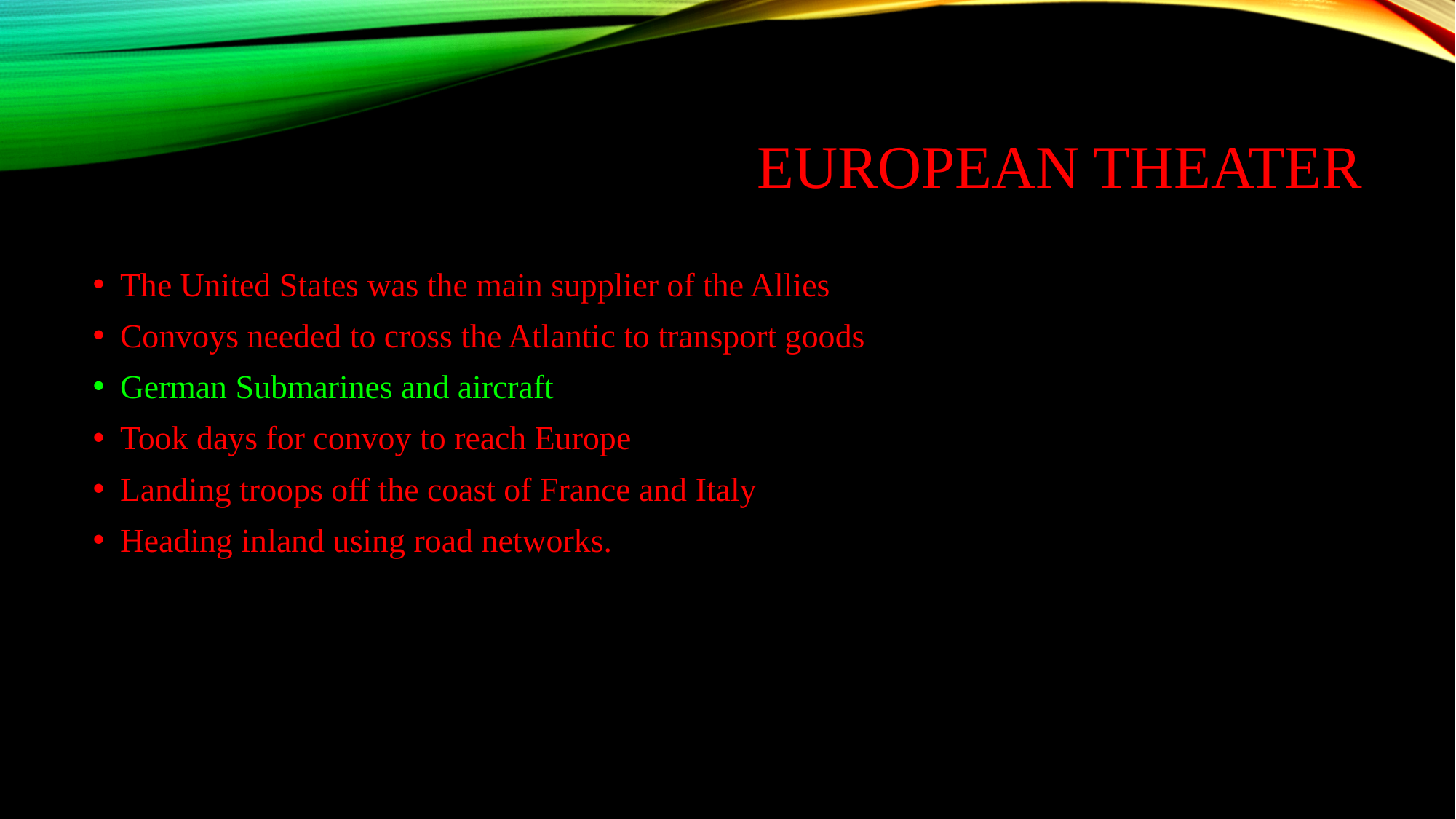

# European theater
The United States was the main supplier of the Allies
Convoys needed to cross the Atlantic to transport goods
German Submarines and aircraft
Took days for convoy to reach Europe
Landing troops off the coast of France and Italy
Heading inland using road networks.